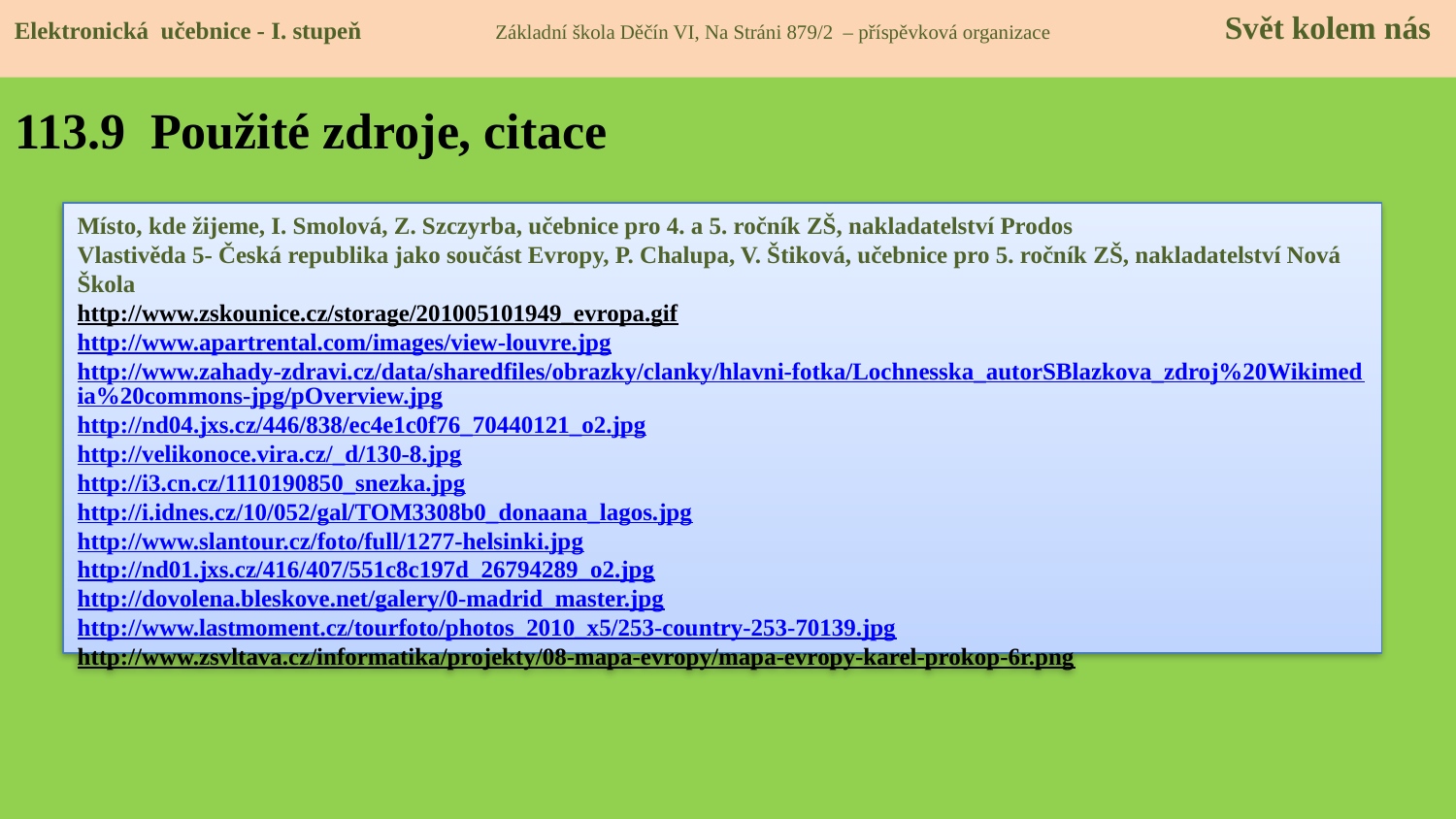

Elektronická  učebnice - I. stupeň                      Základní škola Děčín VI, Na Stráni 879/2  – příspěvková organizace                       	         Svět kolem nás

# 113.9  Použité zdroje, citace
Místo, kde žijeme, I. Smolová, Z. Szczyrba, učebnice pro 4. a 5. ročník ZŠ, nakladatelství Prodos
Vlastivěda 5- Česká republika jako součást Evropy, P. Chalupa, V. Štiková, učebnice pro 5. ročník ZŠ, nakladatelství Nová Škola
http://www.zskounice.cz/storage/201005101949_evropa.gif
http://www.apartrental.com/images/view-louvre.jpg
http://www.zahady-zdravi.cz/data/sharedfiles/obrazky/clanky/hlavni-fotka/Lochnesska_autorSBlazkova_zdroj%20Wikimedia%20commons-jpg/pOverview.jpg
http://nd04.jxs.cz/446/838/ec4e1c0f76_70440121_o2.jpg
http://velikonoce.vira.cz/_d/130-8.jpg
http://i3.cn.cz/1110190850_snezka.jpg
http://i.idnes.cz/10/052/gal/TOM3308b0_donaana_lagos.jpg
http://www.slantour.cz/foto/full/1277-helsinki.jpg
http://nd01.jxs.cz/416/407/551c8c197d_26794289_o2.jpg
http://dovolena.bleskove.net/galery/0-madrid_master.jpg
http://www.lastmoment.cz/tourfoto/photos_2010_x5/253-country-253-70139.jpg
http://www.zsvltava.cz/informatika/projekty/08-mapa-evropy/mapa-evropy-karel-prokop-6r.png